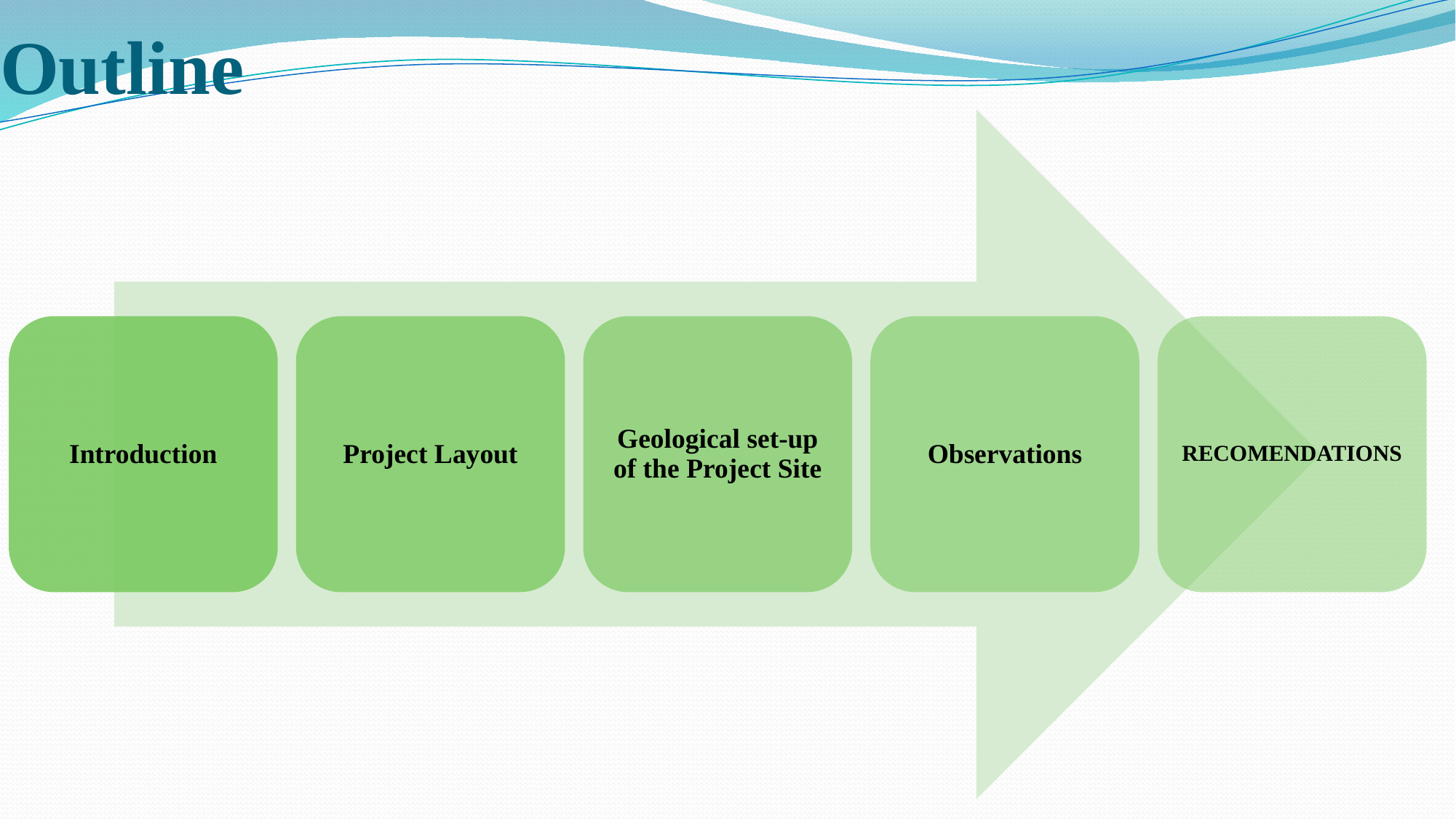

# Outline
Introduction
Project Layout
Geological set-up of the Project Site
Observations
RECOMENDATIONS